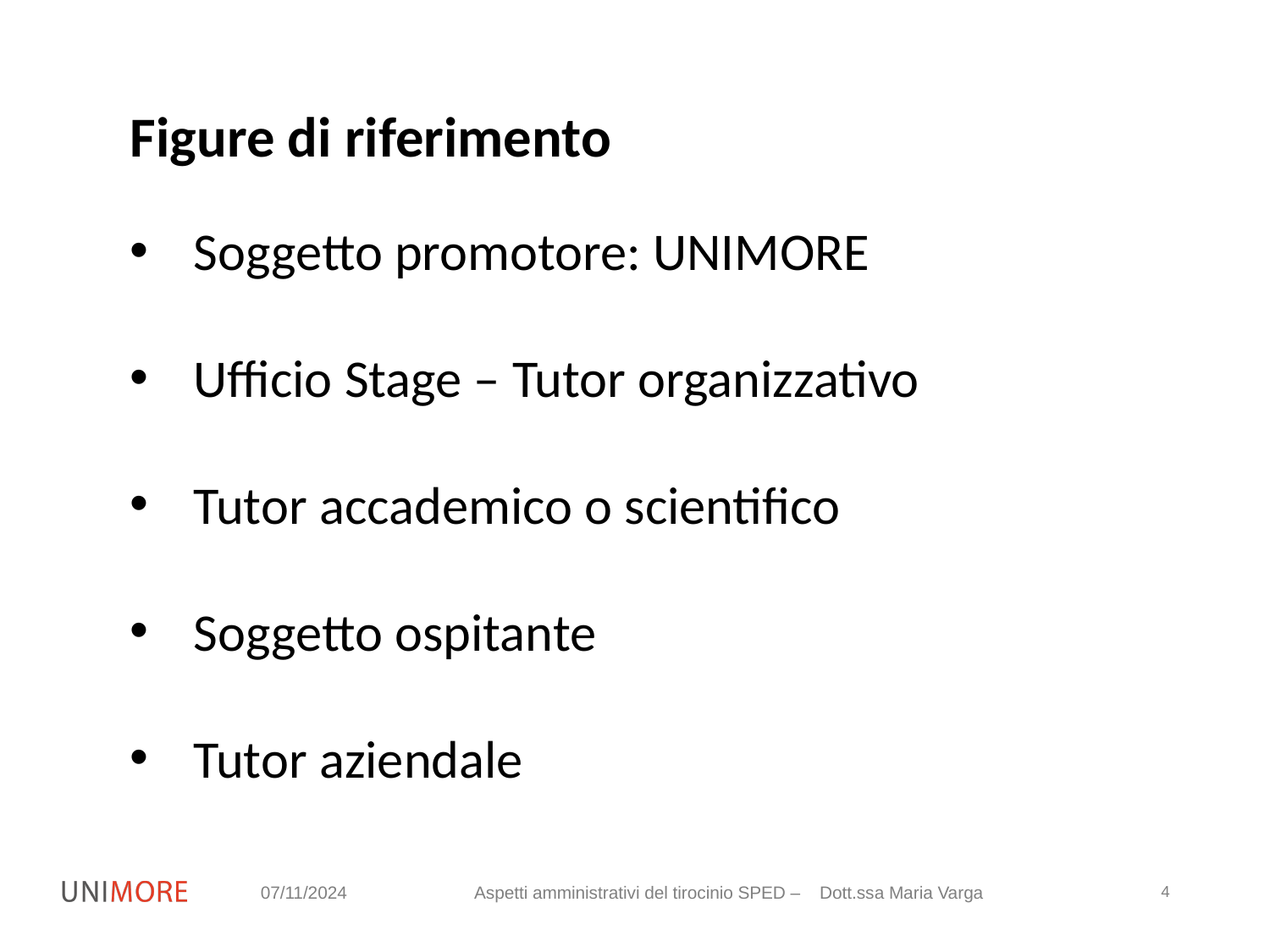

Figure di riferimento
Soggetto promotore: UNIMORE

Ufficio Stage – Tutor organizzativo

Tutor accademico o scientifico

Soggetto ospitante

Tutor aziendale
07/11/2024

Aspetti amministrativi del tirocinio SPED –    Dott.ssa Maria Varga

4